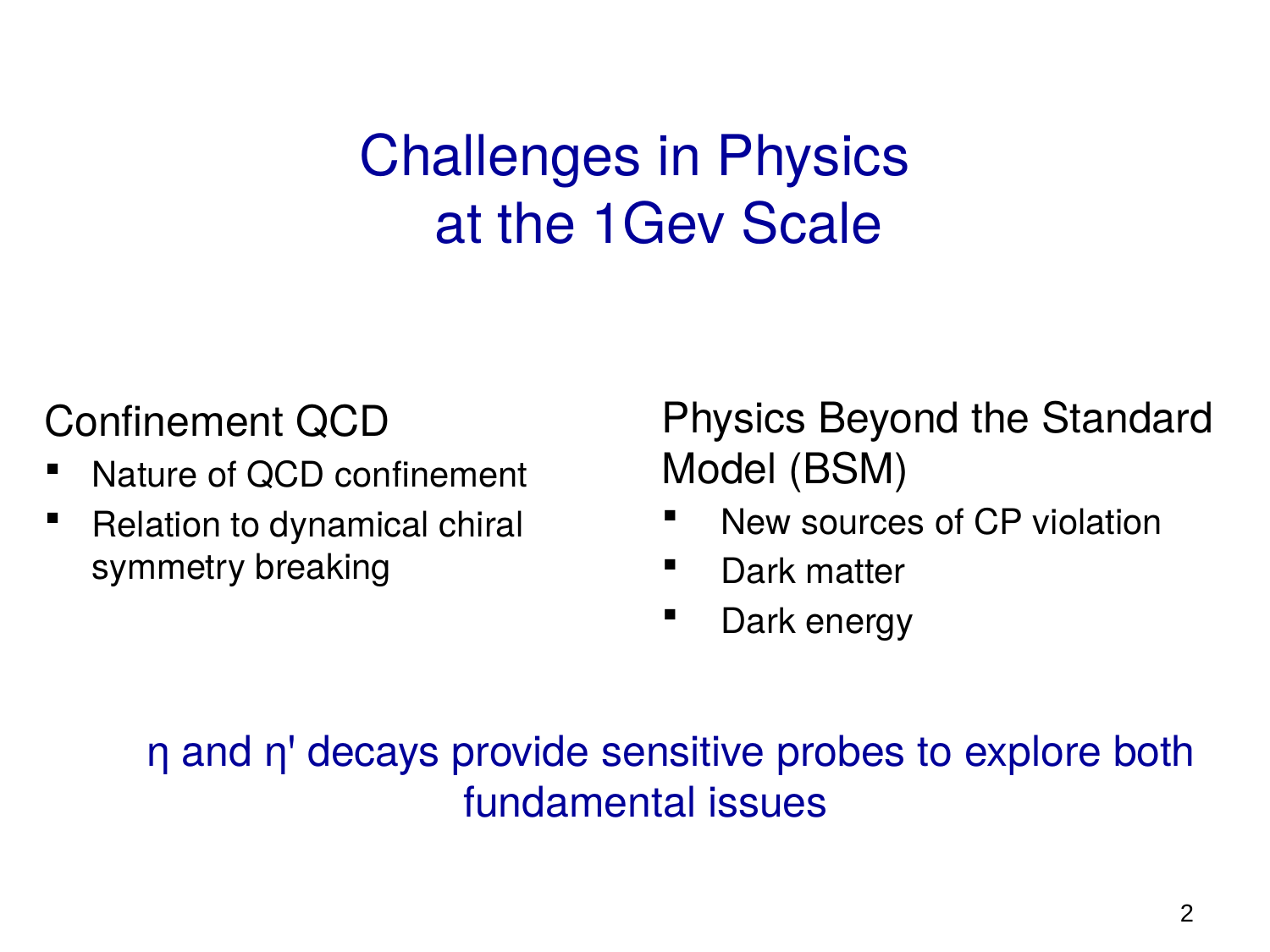

# Challenges in Physics at the 1Gev Scale
Physics Beyond the Standard Model (BSM)
   New sources of CP violation
   Dark matter
   Dark energy
Confinement QCD
Nature of QCD confinement
Relation to dynamical chiral  symmetry breaking

    η and ηꞌ decays provide sensitive probes to explore both fundamental issues
2